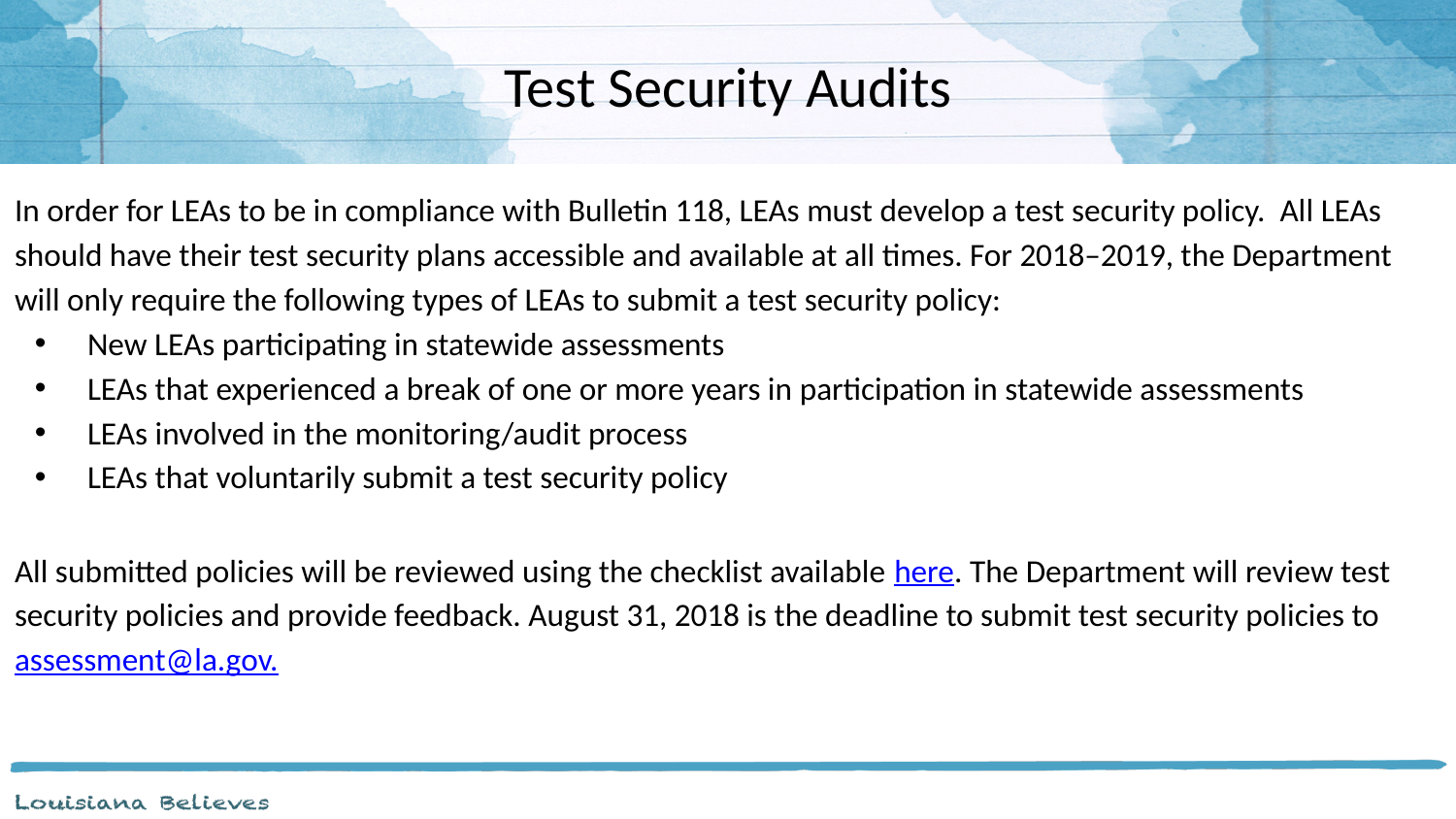

# Test Security Audits
In order for LEAs to be in compliance with Bulletin 118, LEAs must develop a test security policy.  All LEAs should have their test security plans accessible and available at all times. For 2018–2019, the Department will only require the following types of LEAs to submit a test security policy:
New LEAs participating in statewide assessments
LEAs that experienced a break of one or more years in participation in statewide assessments
LEAs involved in the monitoring/audit process
LEAs that voluntarily submit a test security policy

All submitted policies will be reviewed using the checklist available here. The Department will review test security policies and provide feedback. August 31, 2018 is the deadline to submit test security policies to assessment@la.gov.